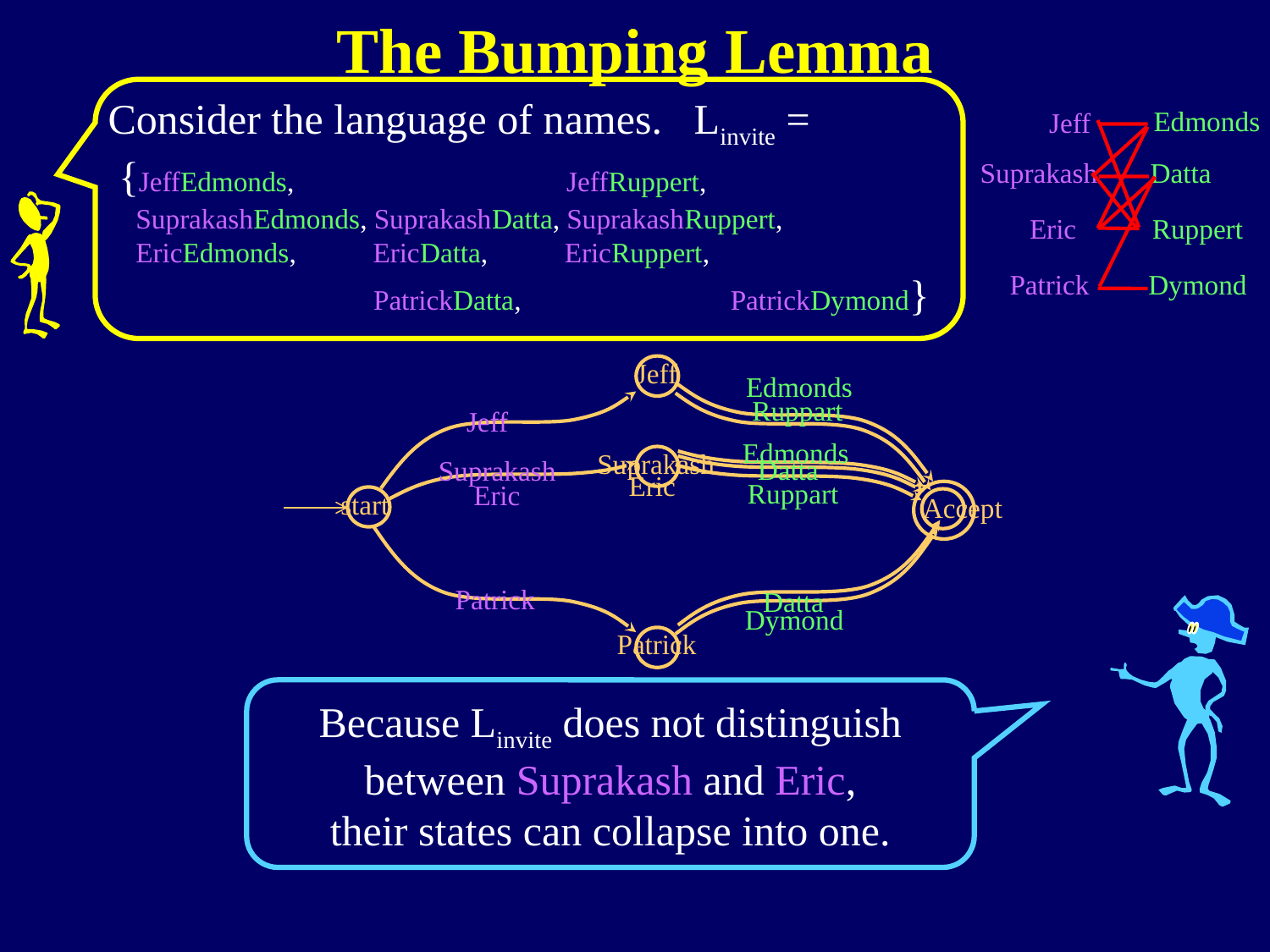

The Bumping Lemma
Consider the language of names.   Linvite =
 {JeffEdmonds,                                       JeffRuppert,
    SuprakashEdmonds, SuprakashDatta, SuprakashRuppert,
    EricEdmonds,           EricDatta,           EricRuppert,
                                      PatrickDatta,                              PatrickDymond}

Edmonds
Jeff

Suprakash
Datta

Eric
Ruppert

Patrick
Dymond

Jeff

Edmonds

Ruppart

Jeff
Edmonds
Suprakash
Datta

Suprakash

Eric

Ruppart
Eric
start

Accept

Patrick
Datta
Dymond
Patrick

Because Linvite does not distinguish between Suprakash and Eric,
their states can collapse into one.